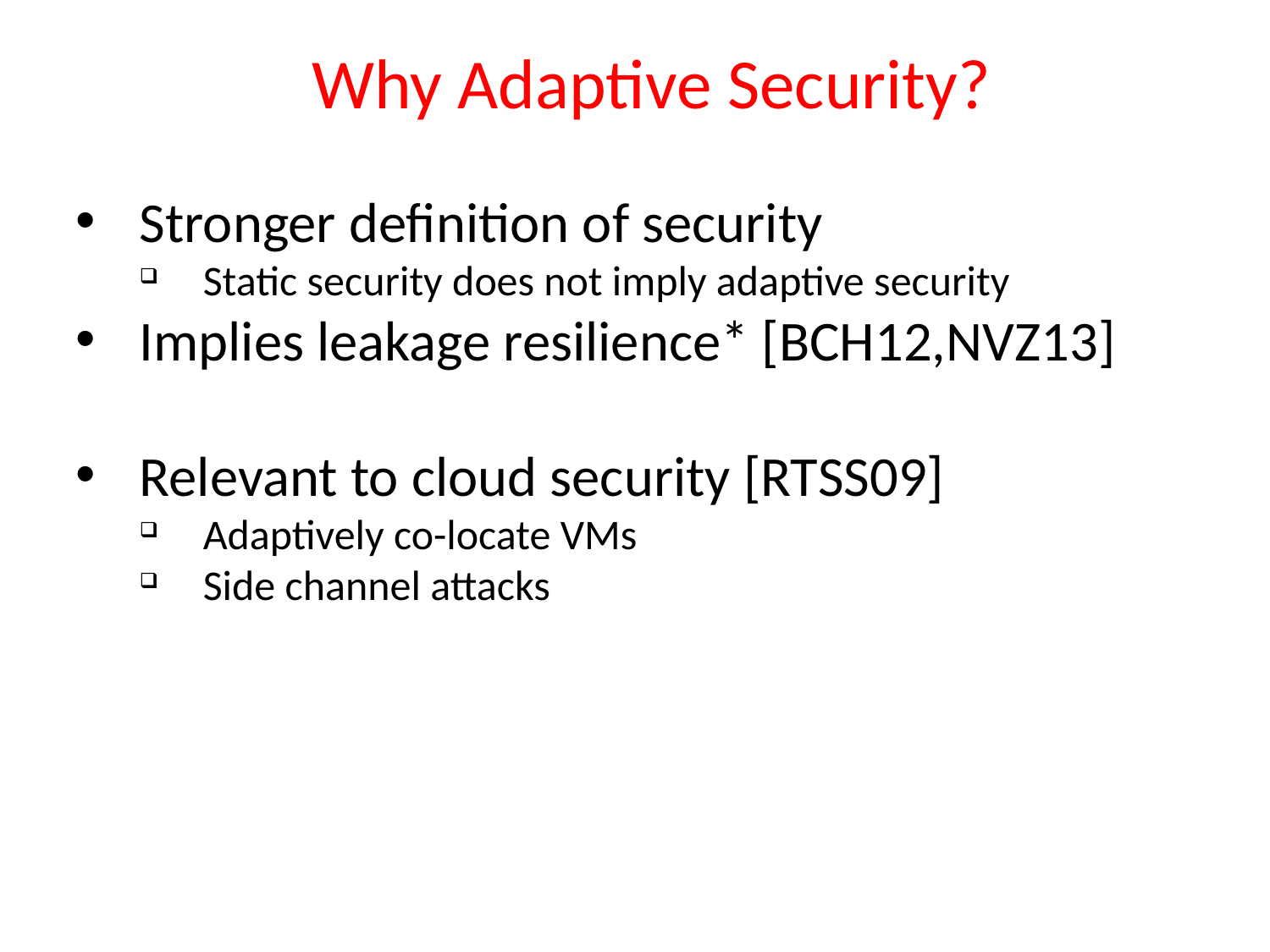

Why Adaptive Security?
Stronger definition of security
Static security does not imply adaptive security
Implies leakage resilience* [BCH12,NVZ13]

Relevant to cloud security [RTSS09]
Adaptively co-locate VMs
Side channel attacks